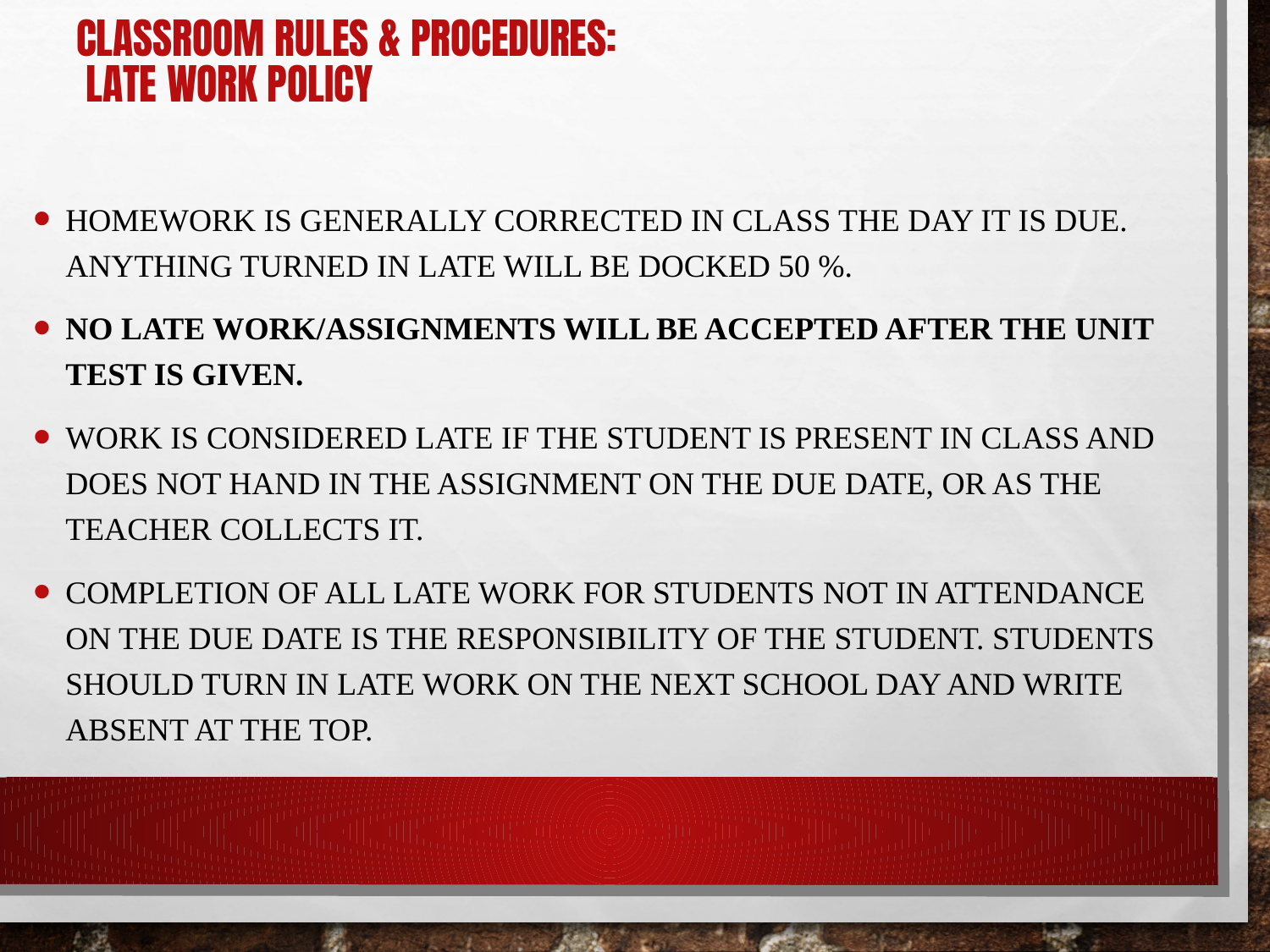

# Classroom Rules & Procedures: Late Work Policy
Homework is generally corrected in class the day it is due. Anything turned in late will be docked 50 %.
NO LATE WORK/ASSIGNMENTS WILL BE ACCEPTED AFTER THE UNIT TEST IS GIVEN.
Work is considered late if the student is present in class and does not hand in the assignment on the due date, or as the teacher collects it.
Completion of all late work for students not in attendance on the due date is the responsibility of the student. Students should turn in late work on the next school day and write ABSENT at the top.